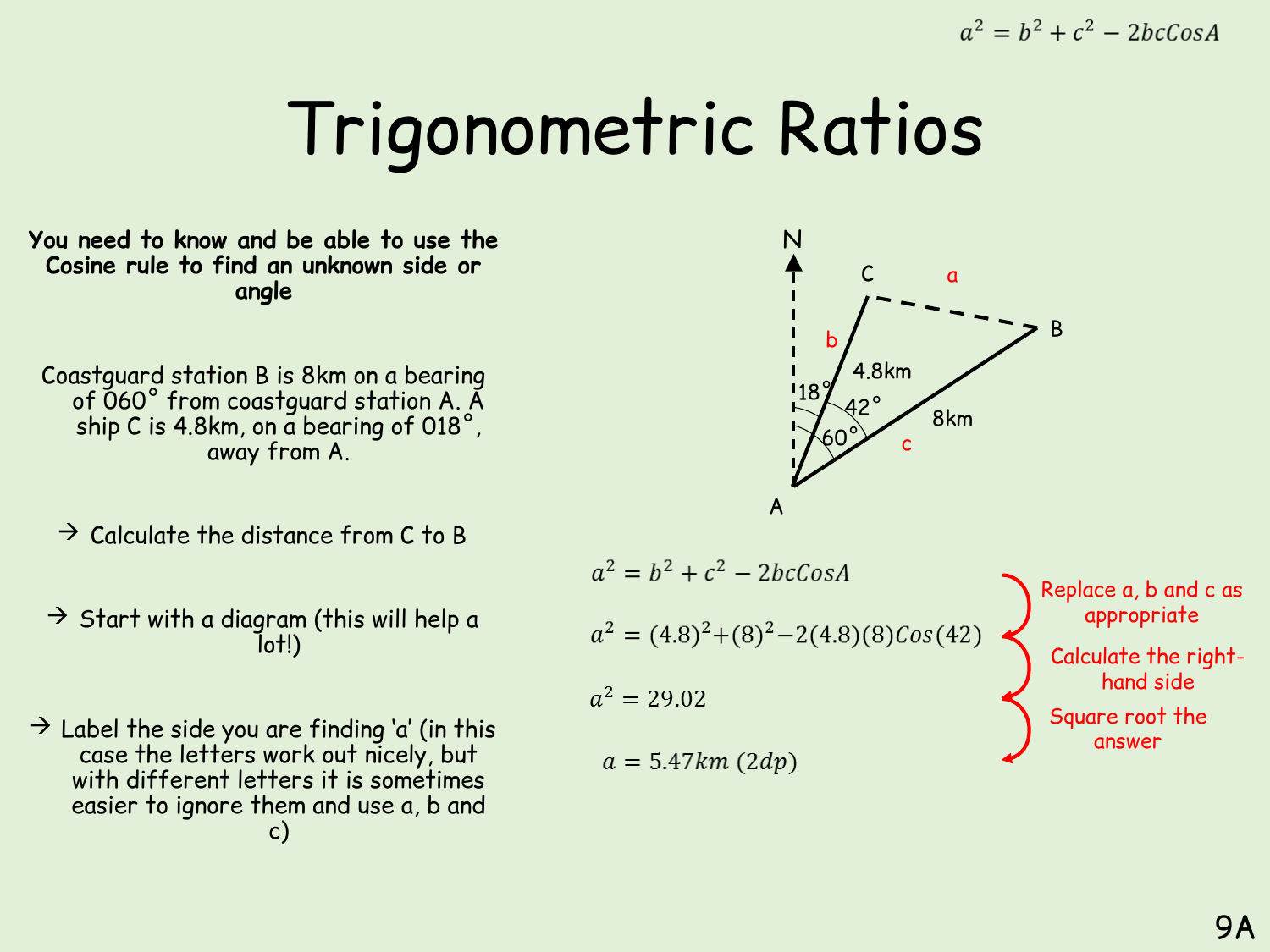

# Trigonometric Ratios
N
You need to know and be able to use the Cosine rule to find an unknown side or angle

Coastguard station B is 8km on a bearing of 060˚ from coastguard station A. A ship C is 4.8km, on a bearing of 018˚, away from A.

Calculate the distance from C to B

Start with a diagram (this will help a lot!)

Label the side you are finding ‘a’ (in this case the letters work out nicely, but with different letters it is sometimes easier to ignore them and use a, b and c)
C
a
B
b
4.8km
18˚
42˚
8km

60˚

c
A

Replace a, b and c as appropriate

Calculate the right-hand side

Square root the answer

9A